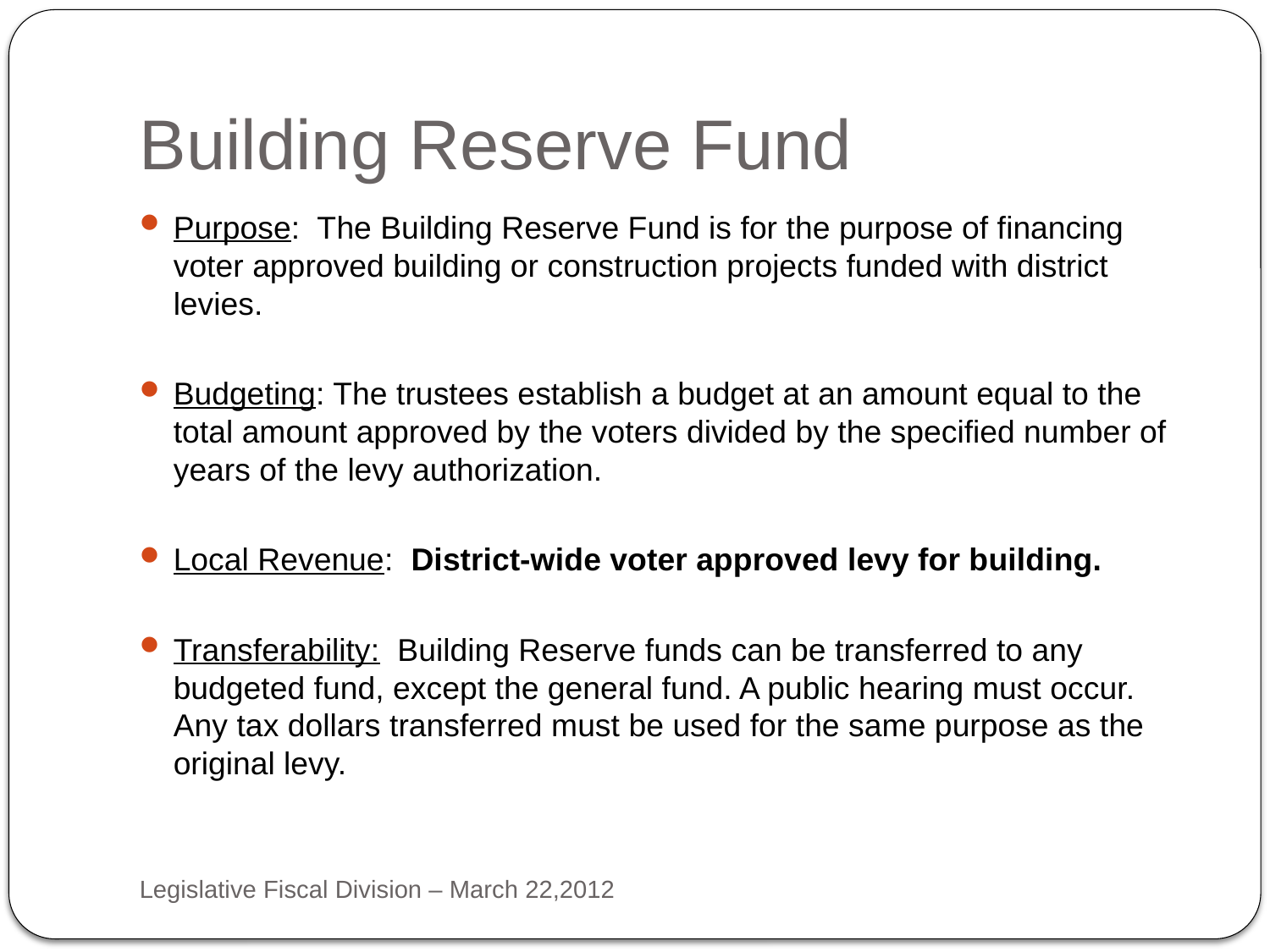

# Building Reserve Fund
Purpose:  The Building Reserve Fund is for the purpose of financing voter approved building or construction projects funded with district levies.

Budgeting: The trustees establish a budget at an amount equal to the total amount approved by the voters divided by the specified number of years of the levy authorization.

Local Revenue:  District-wide voter approved levy for building.

Transferability:  Building Reserve funds can be transferred to any budgeted fund, except the general fund. A public hearing must occur. Any tax dollars transferred must be used for the same purpose as the original levy.

Legislative Fiscal Division – March 22,2012